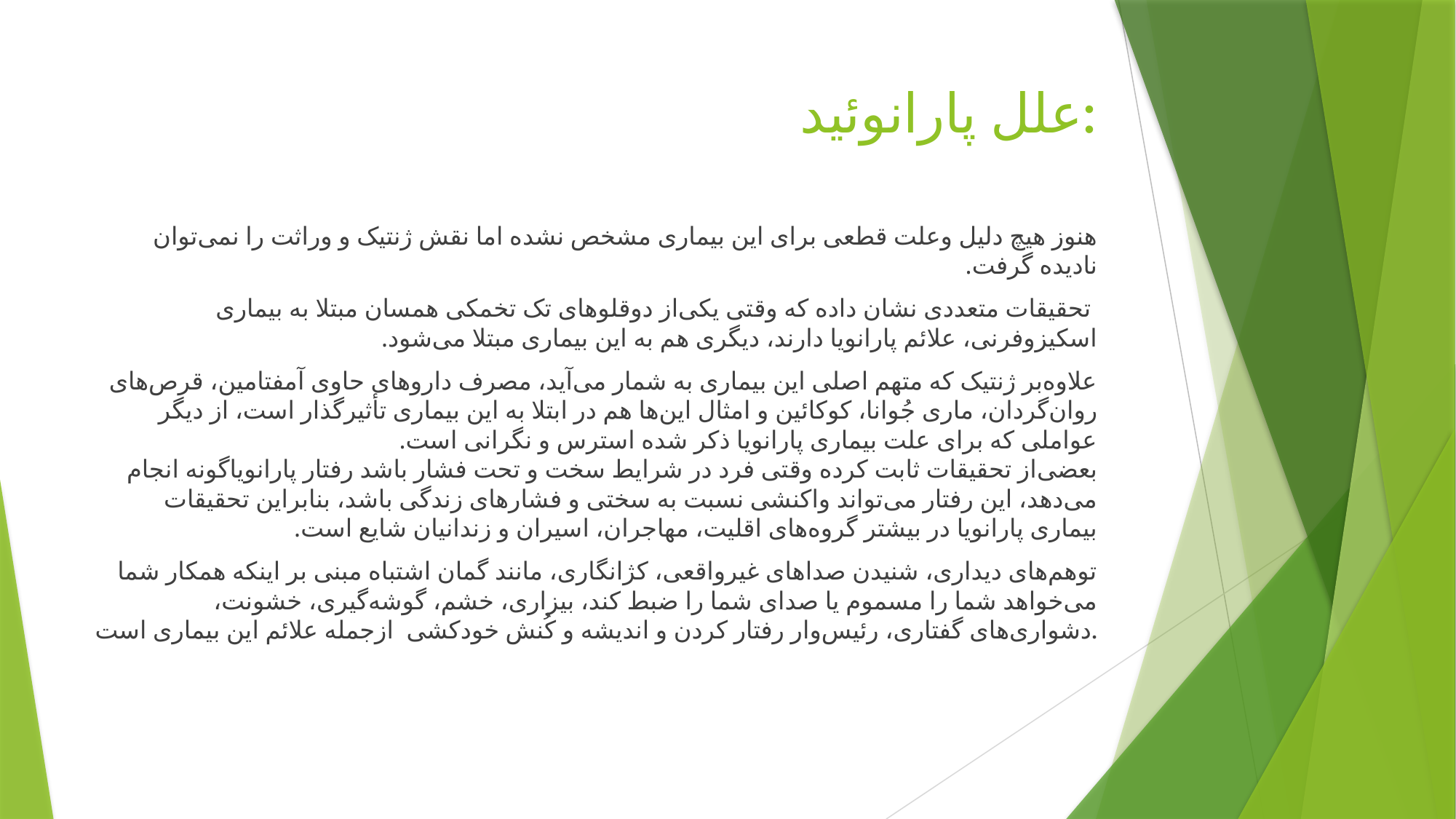

# علل پارانوئید:
هنوز هیچ دلیل وعلت قطعی برای این بیماری مشخص نشده اما نقش ژنتیک و وراثت را نمی‌توان نادیده گرفت.
 تحقیقات متعددی نشان داده که وقتی یکی‌از دوقلوهای تک تخمکی همسان مبتلا به بیماری اسکیزوفرنی، علائم پارانویا دارند، دیگری هم به این بیماری مبتلا می‌شود.
علاوه‌بر ژنتیک که متهم اصلی این بیماری به شمار می‌آید، مصرف داروهای حاوی آمفتامین، قرص‌های روان‌گردان، ماری جُوانا، کوکائین و امثال این‌ها هم در ابتلا به این بیماری تأثیرگذار است، از دیگر عواملی که برای علت بیماری پارانویا ذکر شده استرس و نگرانی است.
بعضی‌از تحقیقات ثابت کرده وقتی فرد در شرایط سخت و تحت فشار باشد رفتار پارانویاگونه انجام می‌دهد، این رفتار می‌تواند واکنشی نسبت به سختی و فشارهای زندگی باشد، بنابراین تحقیقات بیماری پارانویا در بیشتر گروه‌های اقلیت، مهاجران، اسیران و زندانیان شایع است.
توهم‌های دیداری، شنیدن صداهای غیرواقعی، کژانگاری، مانند گمان اشتباه مبنی بر اینکه همکار شما می‌خواهد شما را مسموم یا صدای شما را ضبط کند، بیزاری، خشم، گوشه‌گیری، خشونت، دشواری‌های گفتاری، رئیس‌وار رفتار کردن و اندیشه و کُنش خودکشی  ازجمله علائم این بیماری است.